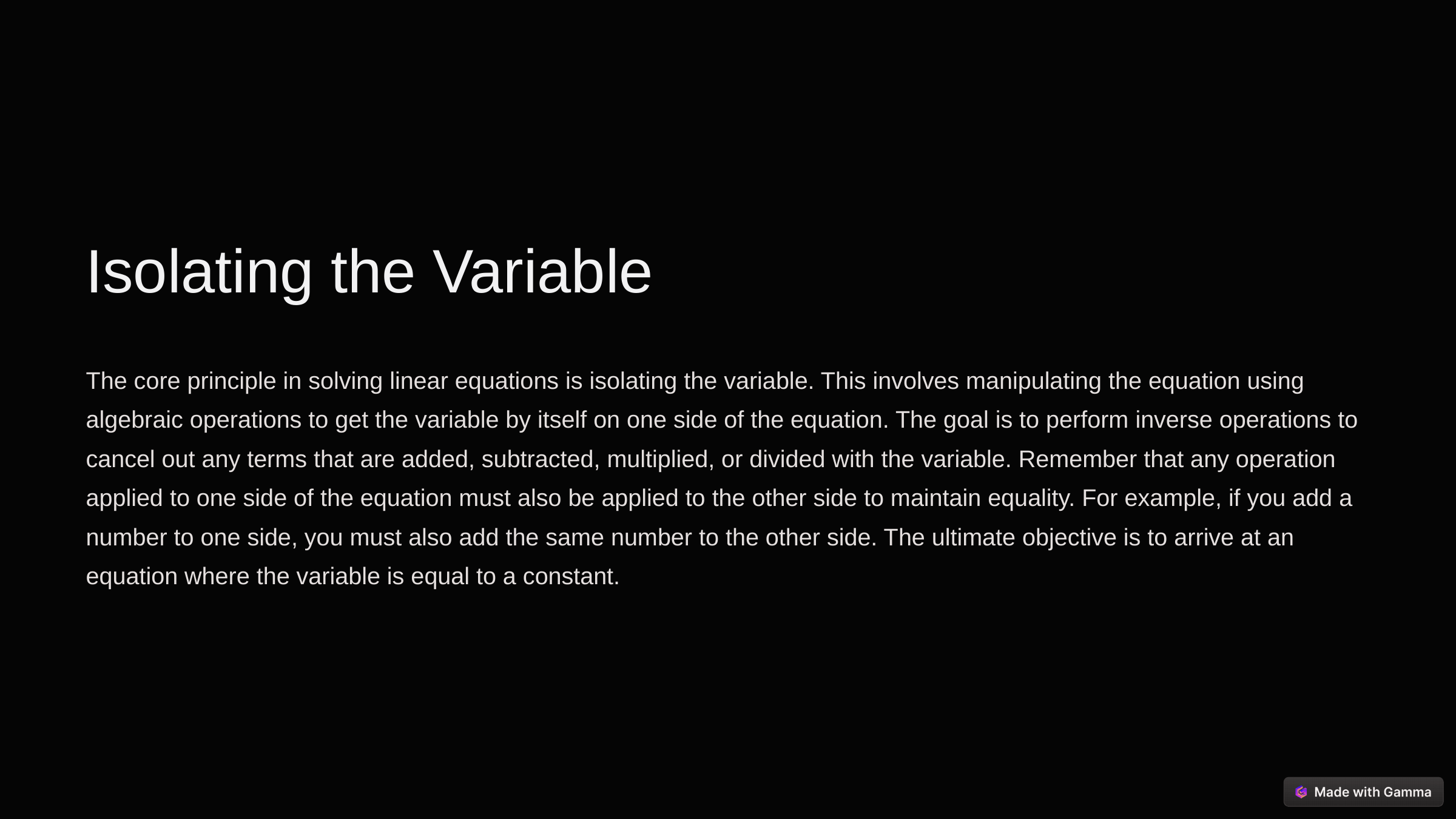

Isolating the Variable
The core principle in solving linear equations is isolating the variable. This involves manipulating the equation using algebraic operations to get the variable by itself on one side of the equation. The goal is to perform inverse operations to cancel out any terms that are added, subtracted, multiplied, or divided with the variable. Remember that any operation applied to one side of the equation must also be applied to the other side to maintain equality. For example, if you add a number to one side, you must also add the same number to the other side. The ultimate objective is to arrive at an equation where the variable is equal to a constant.